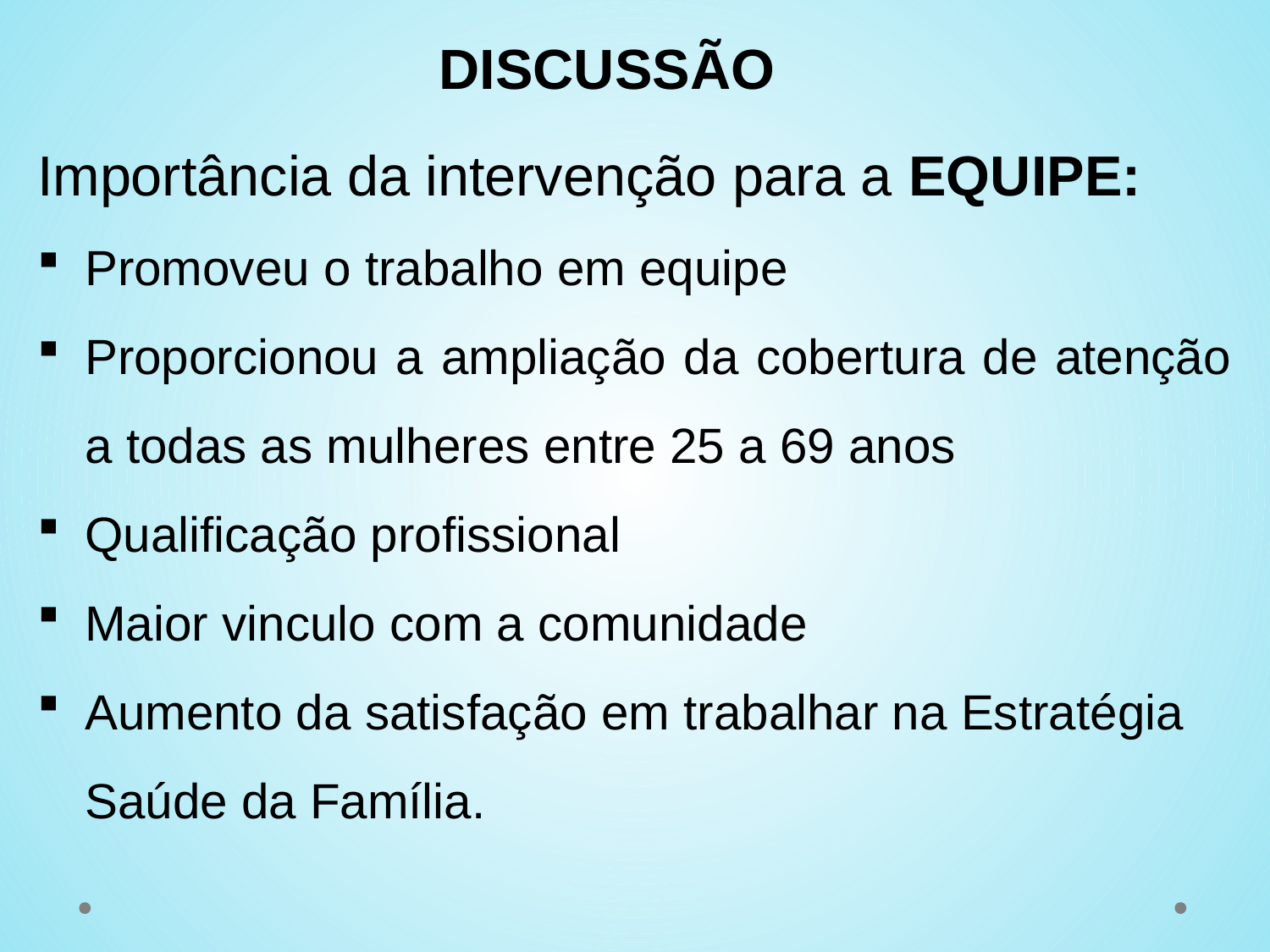

DISCUSSÃO
Importância da intervenção para a EQUIPE:
Promoveu o trabalho em equipe
Proporcionou a ampliação da cobertura de atenção a todas as mulheres entre 25 a 69 anos
Qualificação profissional
Maior vinculo com a comunidade
Aumento da satisfação em trabalhar na Estratégia Saúde da Família.